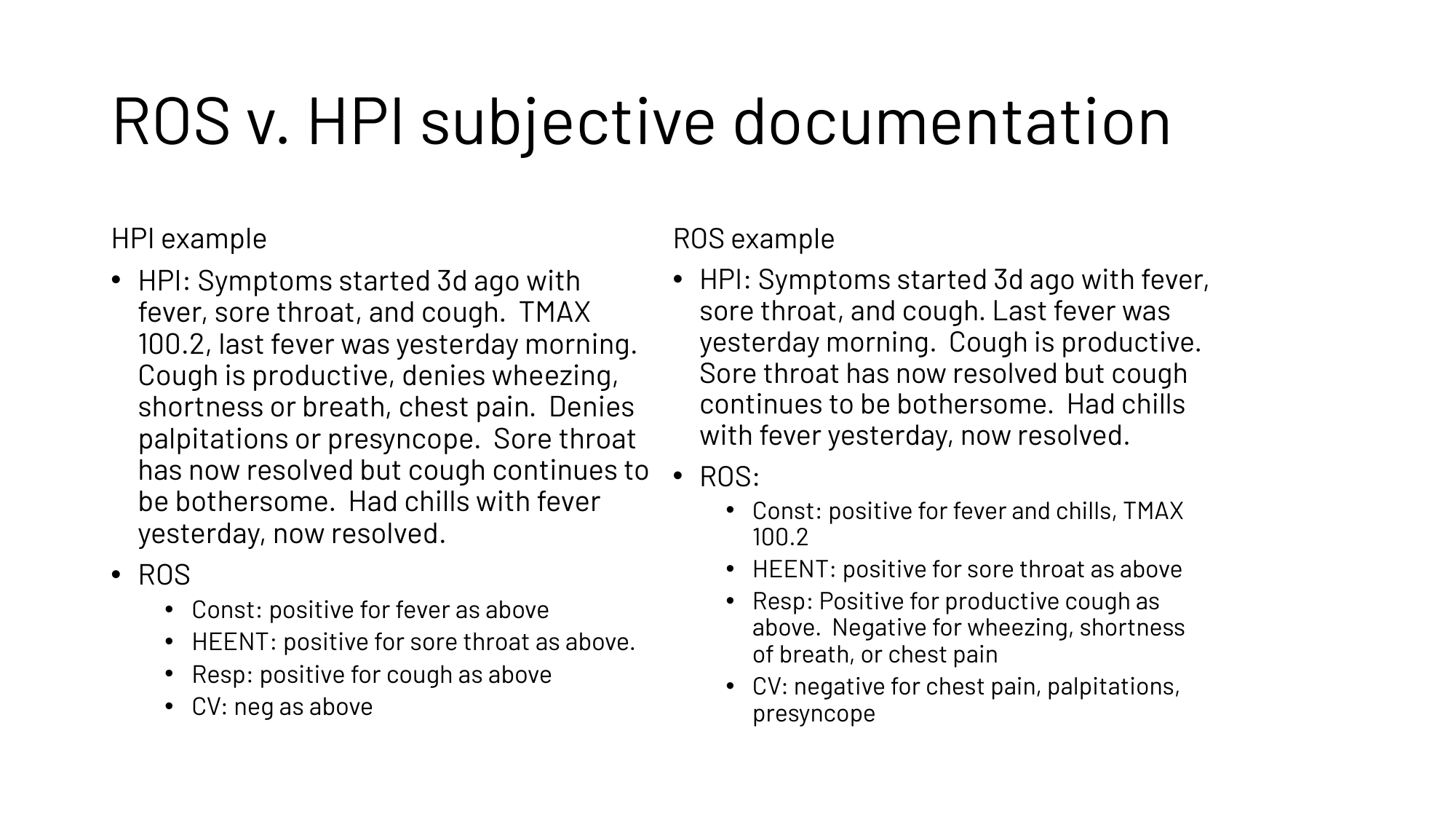

# ROS v. HPI subjective documentation
HPI example
HPI: Symptoms started 3d ago with fever, sore throat, and cough.  TMAX 100.2, last fever was yesterday morning.  Cough is productive, denies wheezing, shortness or breath, chest pain.  Denies palpitations or presyncope.  Sore throat has now resolved but cough continues to be bothersome.  Had chills with fever yesterday, now resolved.
ROS
Const: positive for fever as above
HEENT: positive for sore throat as above.
Resp: positive for cough as above
CV: neg as above

ROS example
HPI: Symptoms started 3d ago with fever, sore throat, and cough. Last fever was yesterday morning.  Cough is productive.  Sore throat has now resolved but cough continues to be bothersome.  Had chills with fever yesterday, now resolved.
ROS:
Const: positive for fever and chills, TMAX 100.2
HEENT: positive for sore throat as above
Resp: Positive for productive cough as above.  Negative for wheezing, shortness of breath, or chest pain
CV: negative for chest pain, palpitations, presyncope